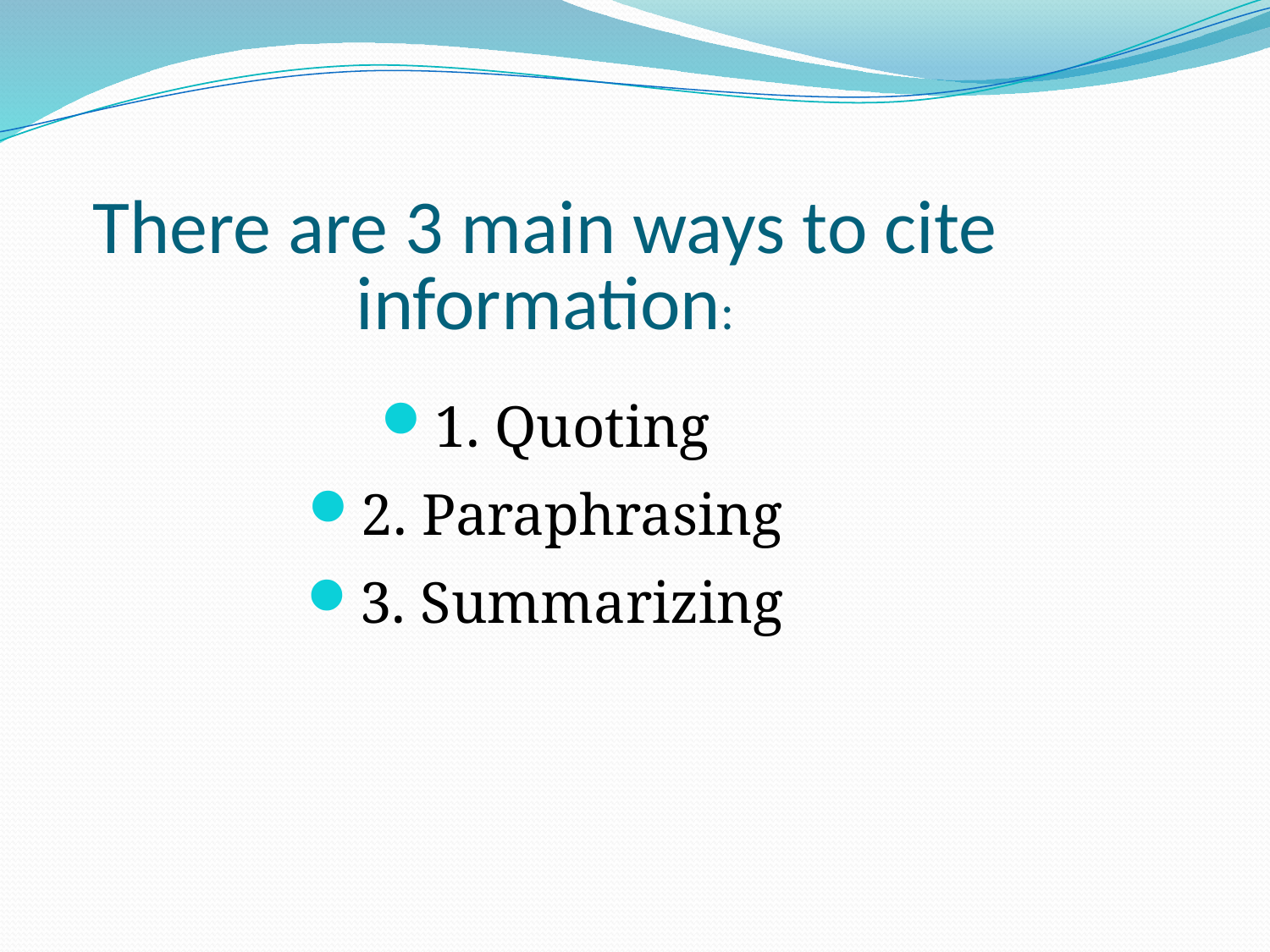

There are 3 main ways to cite information:
1. Quoting
2. Paraphrasing
3. Summarizing